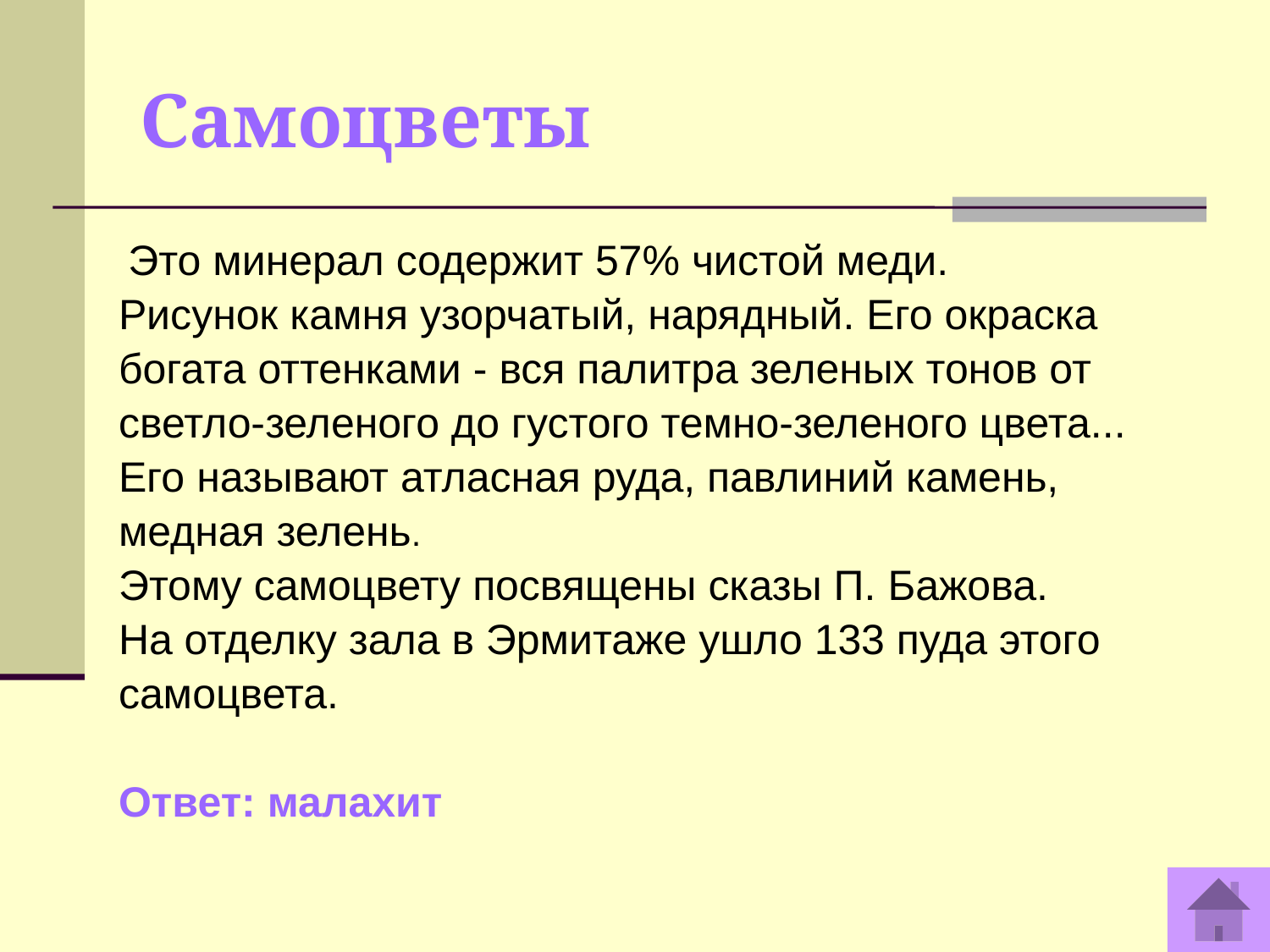

# Самоцветы
 Это минерал содержит 57% чистой меди.
Рисунок камня узорчатый, нарядный. Его окраска
богата оттенками - вся палитра зеленых тонов от
светло-зеленого до густого темно-зеленого цвета...
Его называют атласная руда, павлиний камень,
медная зелень.
Этому самоцвету посвящены сказы П. Бажова.
На отделку зала в Эрмитаже ушло 133 пуда этого
самоцвета.

Ответ: малахит